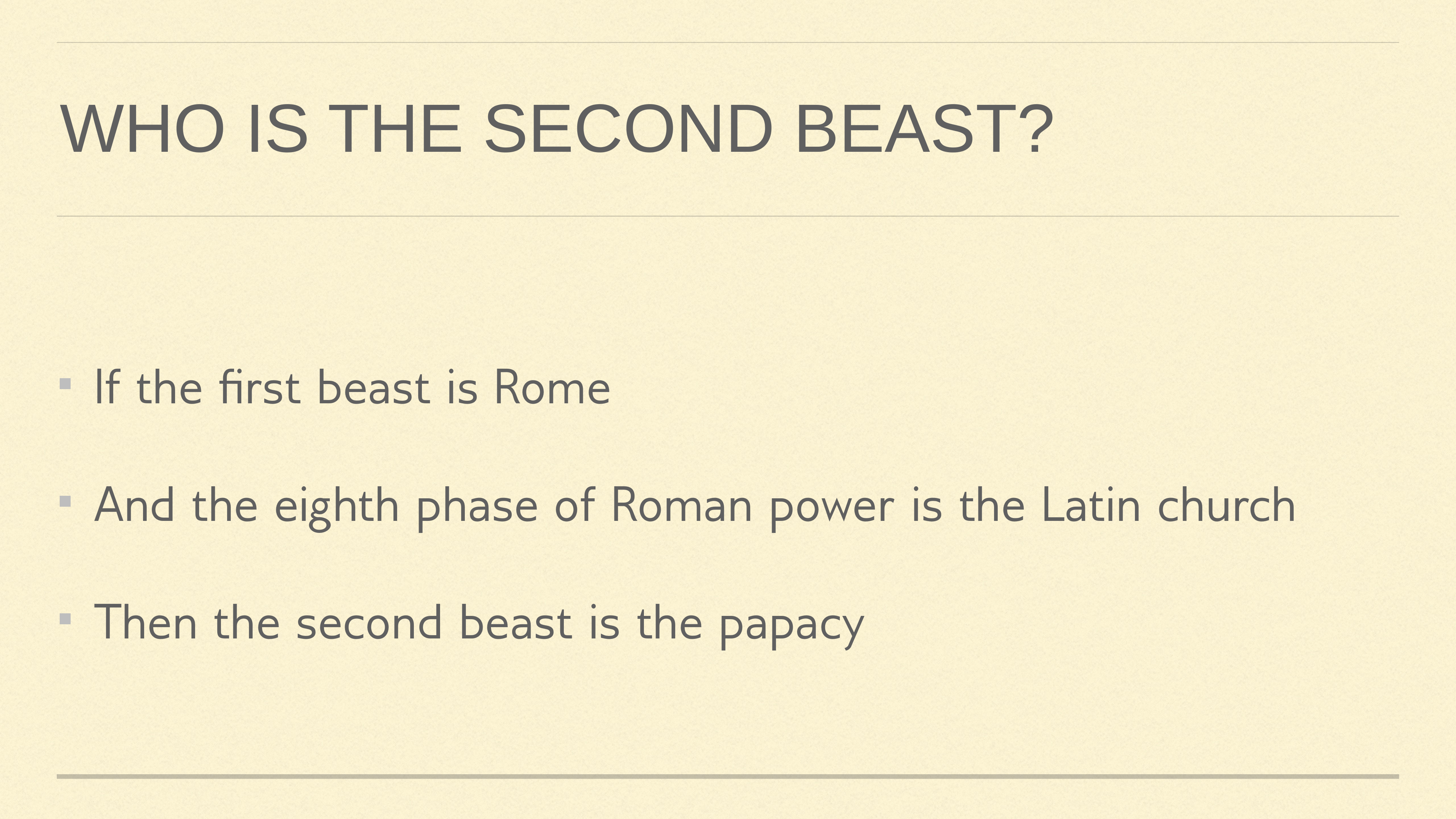

# Who is the second beast?
If the first beast is Rome
And the eighth phase of Roman power is the Latin church
Then the second beast is the papacy